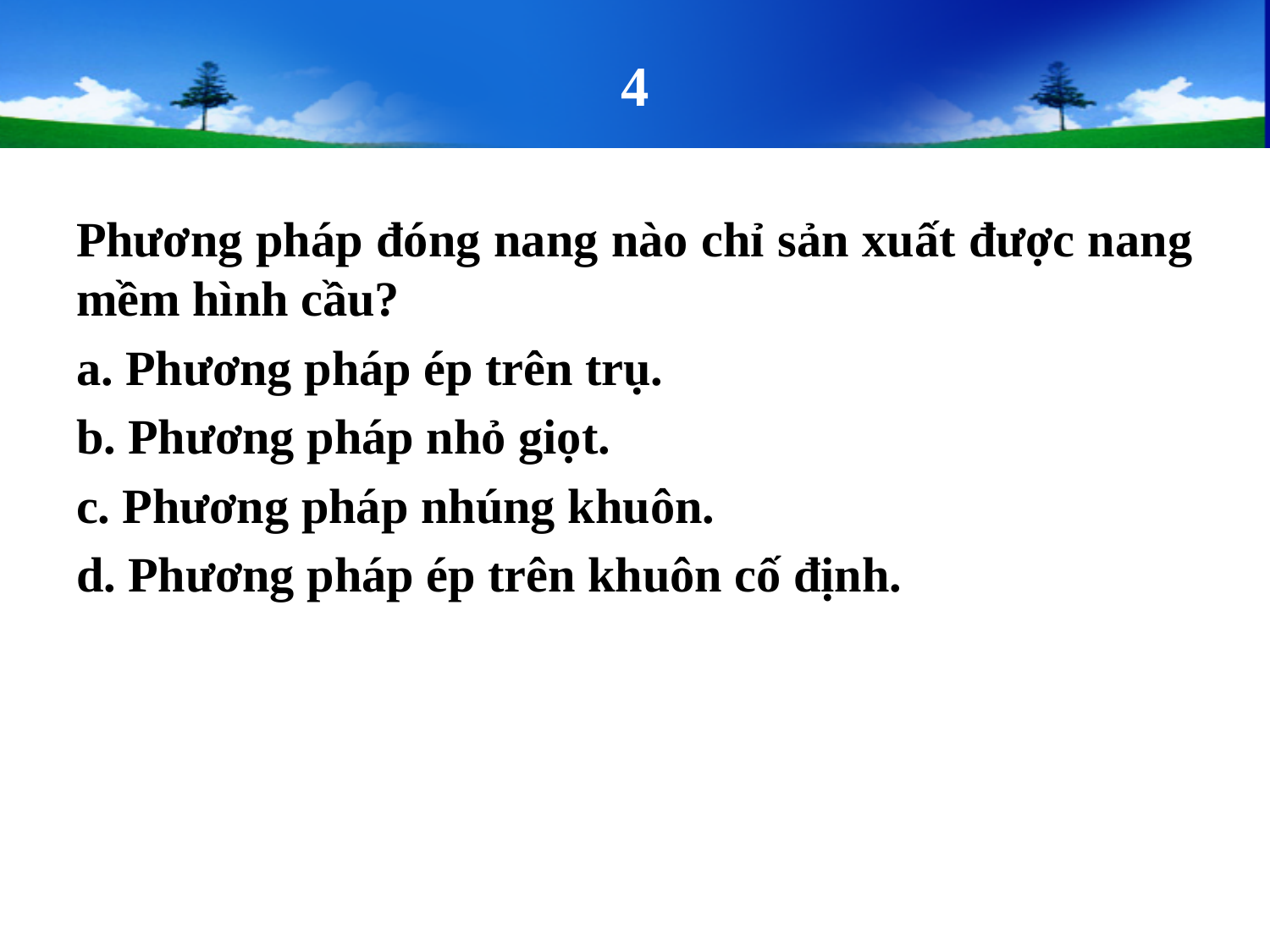

# 4
Phương pháp đóng nang nào chỉ sản xuất được nang mềm hình cầu?
a. Phương pháp ép trên trụ.
b. Phương pháp nhỏ giọt.
c. Phương pháp nhúng khuôn.
d. Phương pháp ép trên khuôn cố định.